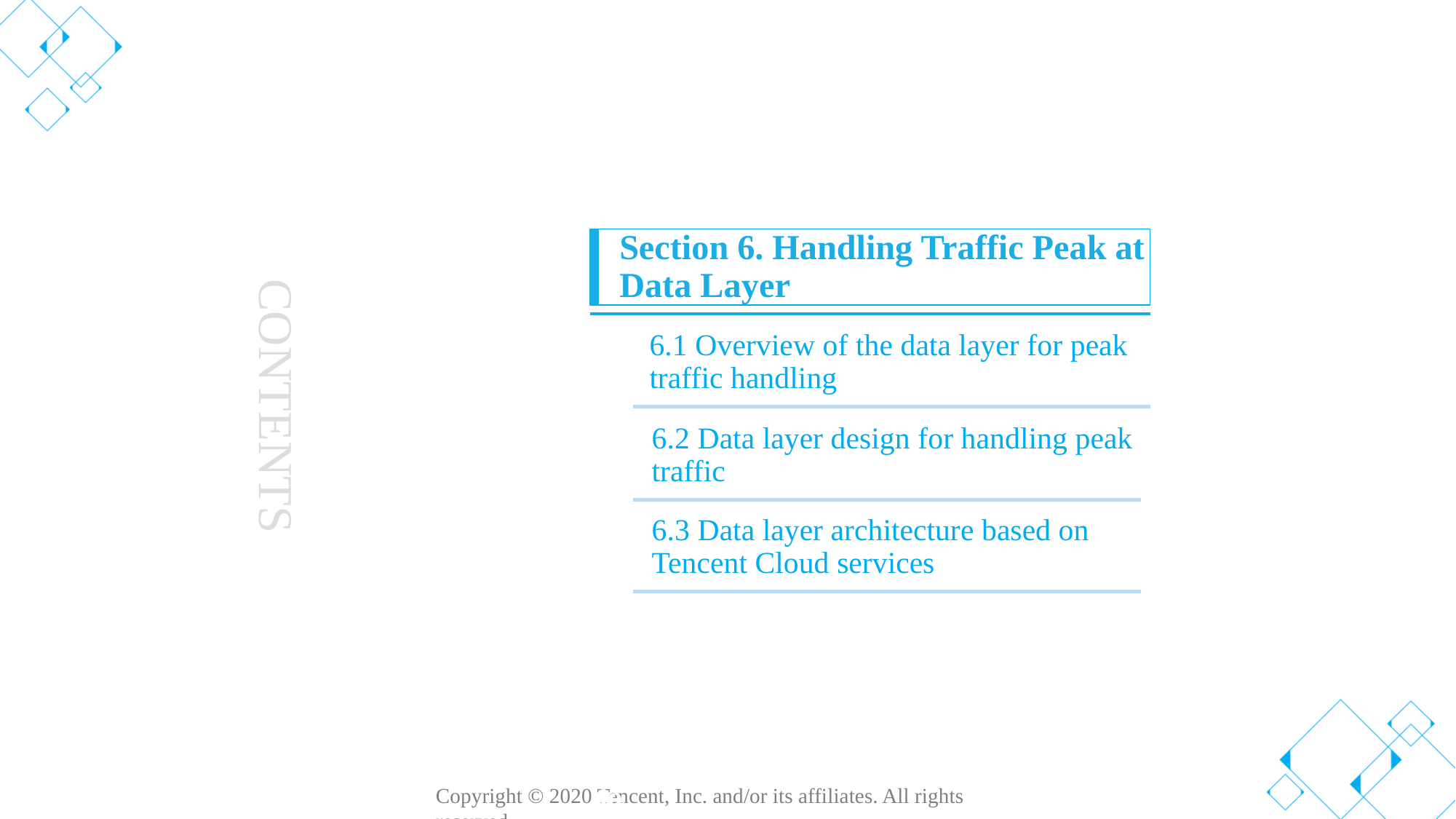

Section 6. Handling Traffic Peak at Data Layer

Section 1. Evolution of Cloud Computing
6.1 Overview of the data layer for peak traffic handling
CONTENTS
6.2 Data layer design for handling peak traffic
6.3 Data layer architecture based on Tencent Cloud services